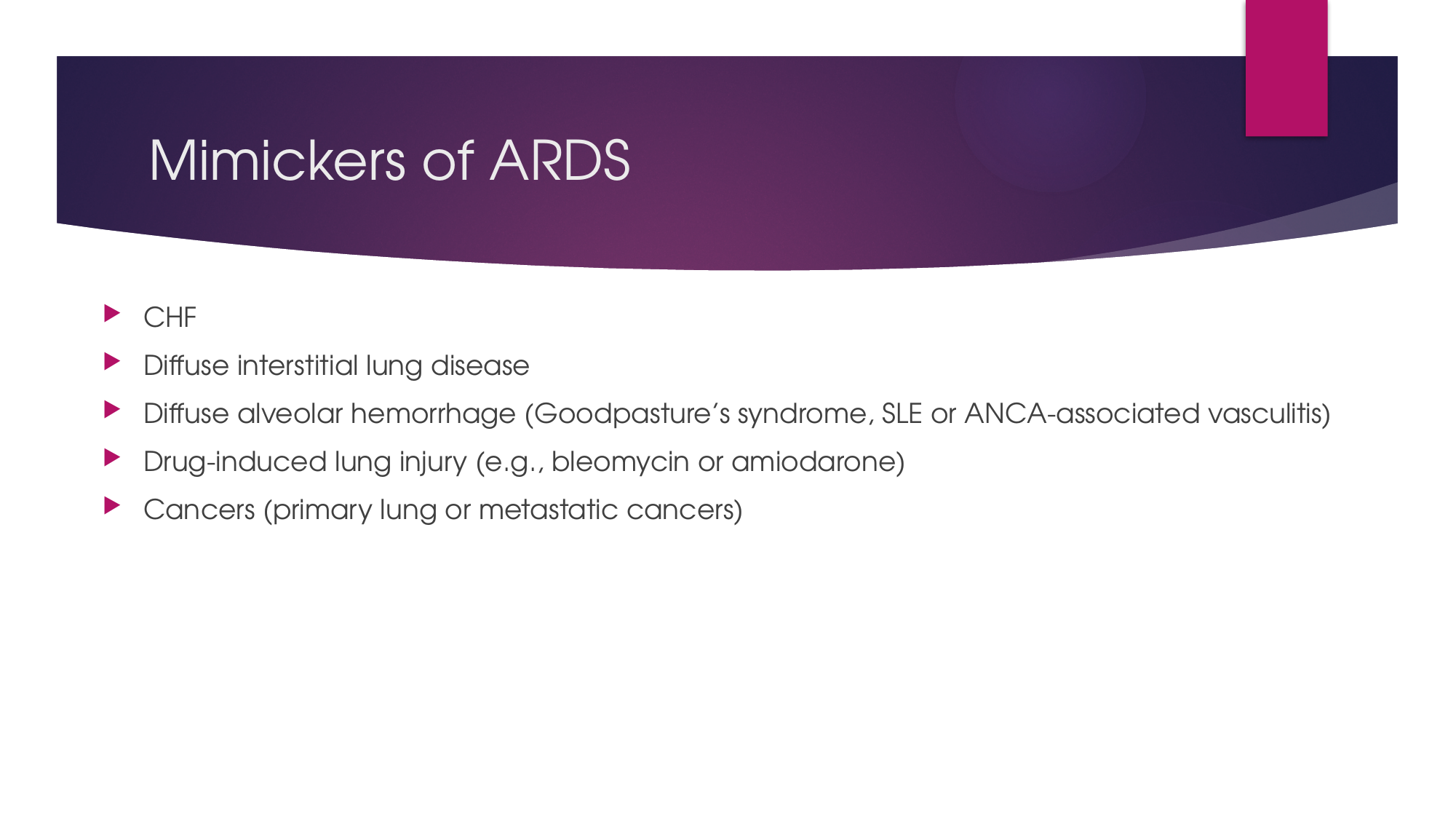

# Mimickers of ARDS
CHF
Diffuse interstitial lung disease
Diffuse alveolar hemorrhage (Goodpasture’s syndrome, SLE or ANCA-associated vasculitis)
Drug-induced lung injury (e.g., bleomycin or amiodarone)
Cancers (primary lung or metastatic cancers)